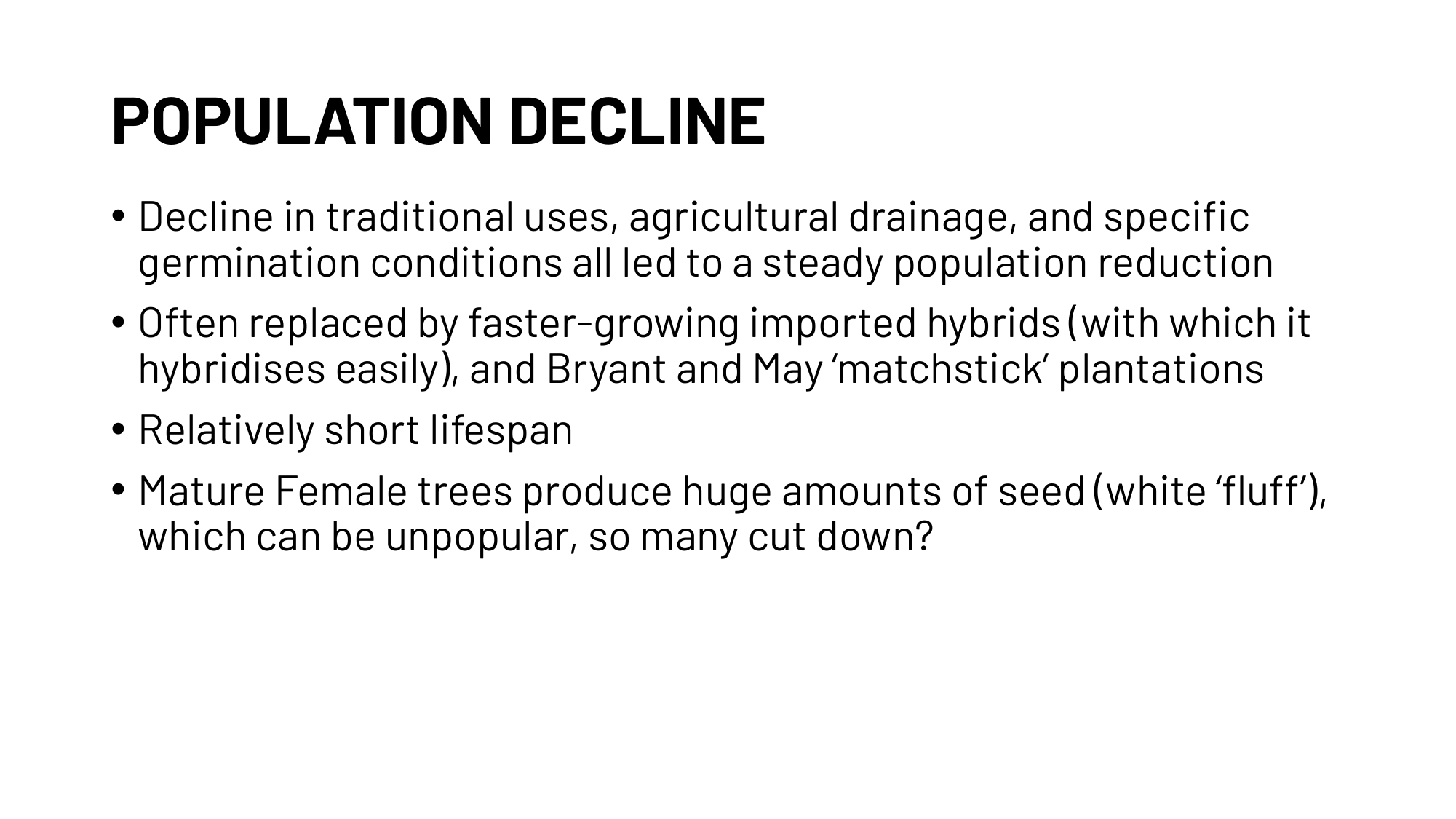

# POPULATION DECLINE
Decline in traditional uses, agricultural drainage, and specific germination conditions all led to a steady population reduction
Often replaced by faster-growing imported hybrids (with which it hybridises easily), and Bryant and May ‘matchstick’ plantations
Relatively short lifespan
Mature Female trees produce huge amounts of seed (white ‘fluff’), which can be unpopular, so many cut down?